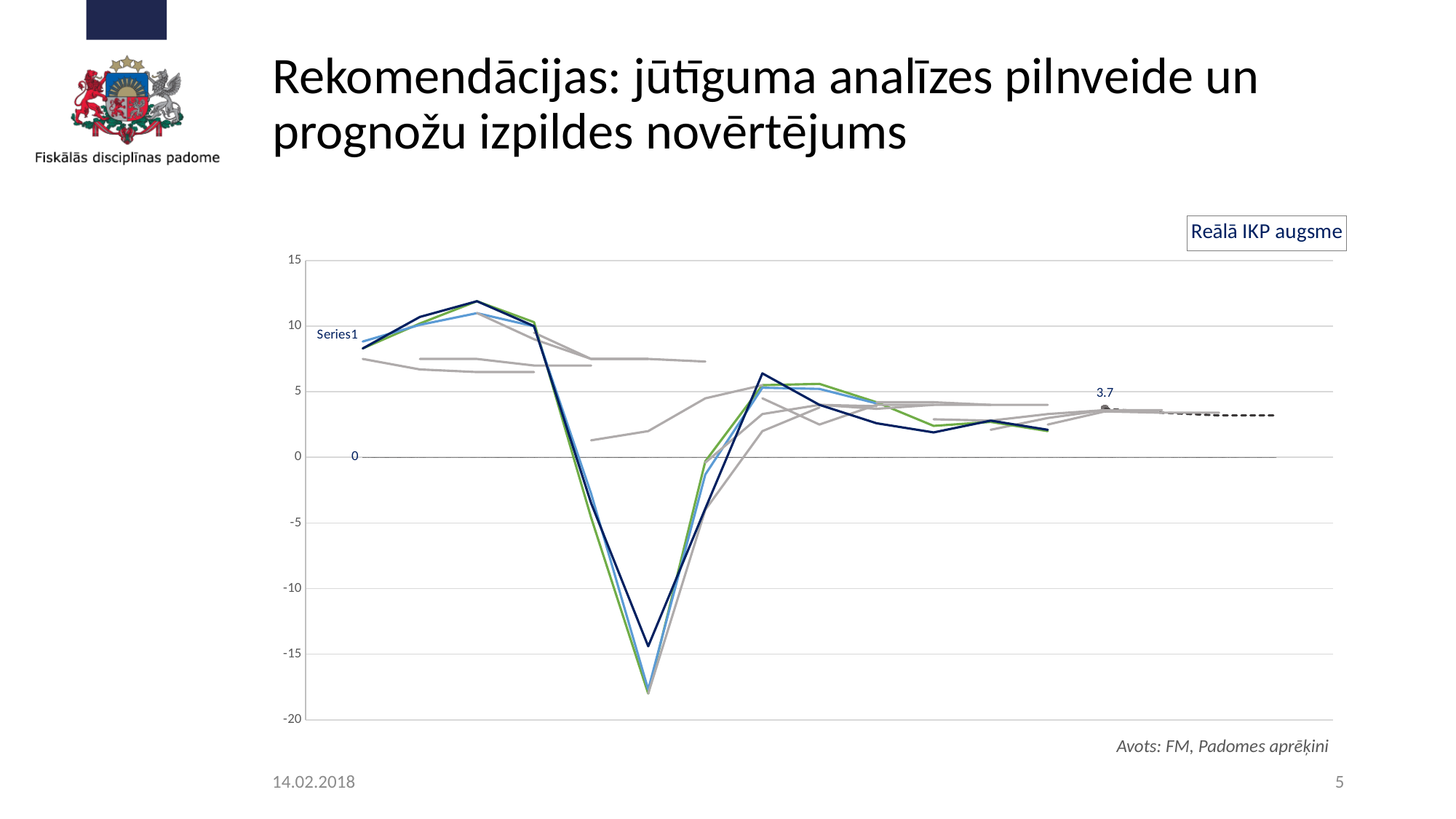

# Rekomendācijas: jūtīguma analīzes pilnveide un prognožu izpildes novērtējums

### Chart: Reālā IKP augsme

| Category | Real GDP growth (Actual, ESA2010) | 2009 | 2010 | 2011 | 2012 | 2013 | 2014 | Real GDP growth | Real GDP growth | 2006 | 2007 | 2008 | 2004 | 2005 | Real GDP growth (Actual, ESA95) | Real GDP growth (Actual, FM budget) | 2015 | 2016 | 2017 | Ministry of Finance | 0 |
|---|---|---|---|---|---|---|---|---|---|---|---|---|---|---|---|---|---|---|---|---|---|
Avots: FM, Padomes aprēķini
14.02.2018
5